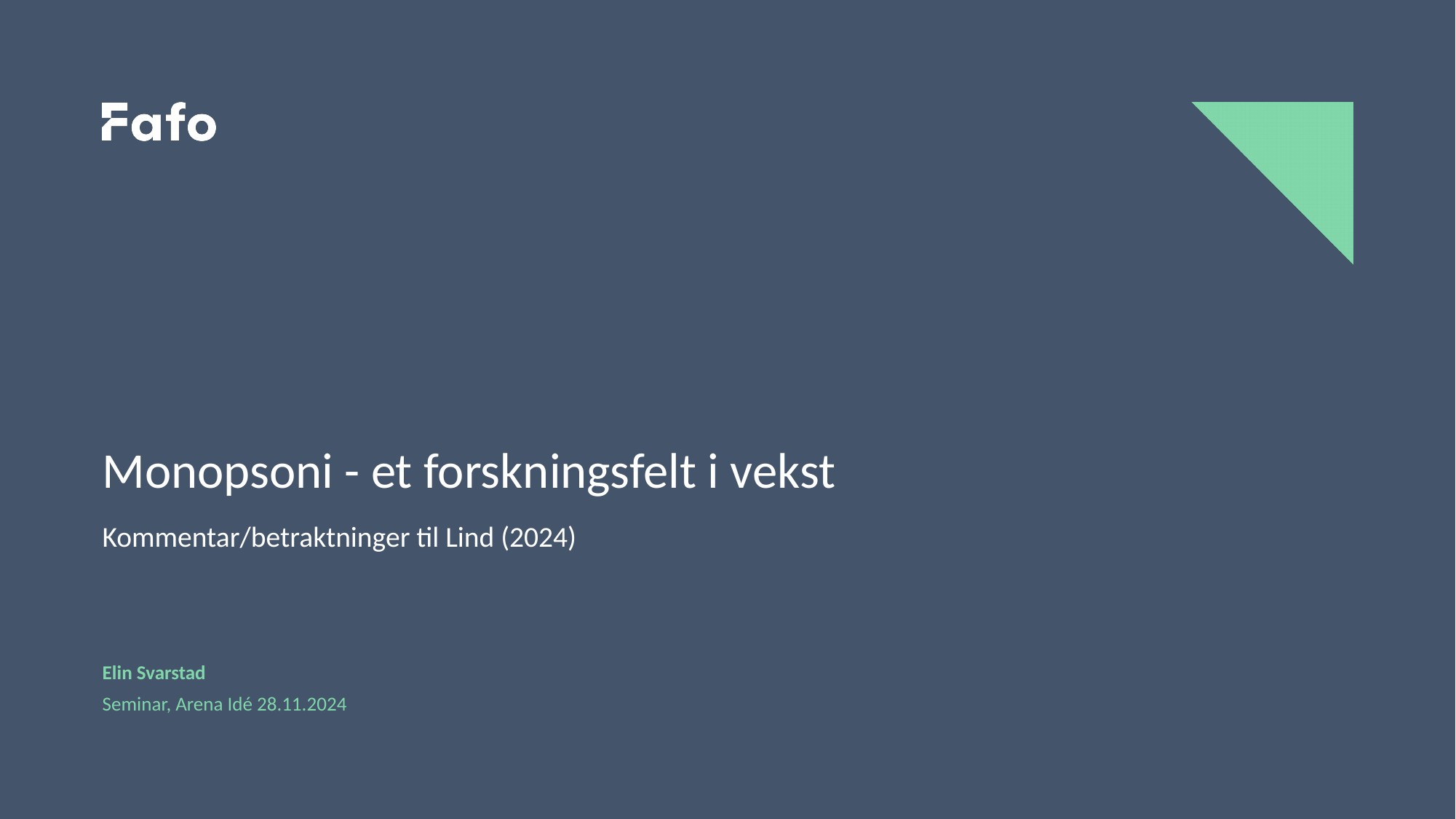

Arena Idé 28.11.2024
12
# Monopsoni - et forskningsfelt i vekst
Kommentar/betraktninger til Lind (2024)
Elin Svarstad
Seminar, Arena Idé 28.11.2024